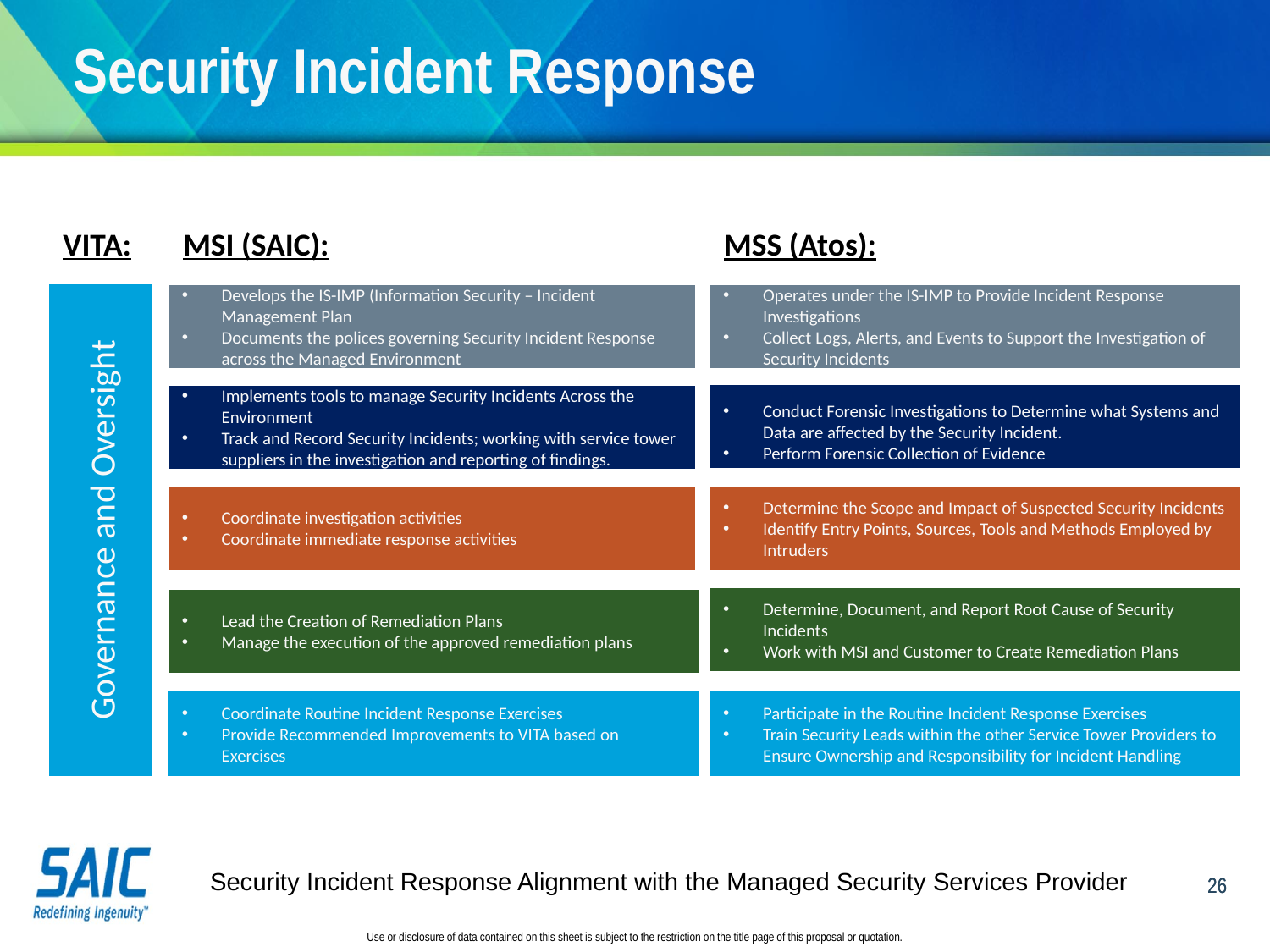

# Security Incident Response
MSI (SAIC):
VITA:
MSS (Atos):
Develops the IS-IMP (Information Security – Incident Management Plan
Documents the polices governing Security Incident Response across the Managed Environment
Operates under the IS-IMP to Provide Incident Response Investigations
Collect Logs, Alerts, and Events to Support the Investigation of Security Incidents

Conduct Forensic Investigations to Determine what Systems and Data are affected by the Security Incident.
Perform Forensic Collection of Evidence

Implements tools to manage Security Incidents Across the Environment
Track and Record Security Incidents; working with service tower suppliers in the investigation and reporting of findings.
Governance and Oversight
Coordinate investigation activities
Coordinate immediate response activities
Determine the Scope and Impact of Suspected Security Incidents
Identify Entry Points, Sources, Tools and Methods Employed by Intruders
Determine, Document, and Report Root Cause of Security Incidents
Work with MSI and Customer to Create Remediation Plans
Lead the Creation of Remediation Plans
Manage the execution of the approved remediation plans
Coordinate Routine Incident Response Exercises
Provide Recommended Improvements to VITA based on Exercises
Participate in the Routine Incident Response Exercises
Train Security Leads within the other Service Tower Providers to Ensure Ownership and Responsibility for Incident Handling
26
Security Incident Response Alignment with the Managed Security Services Provider
26